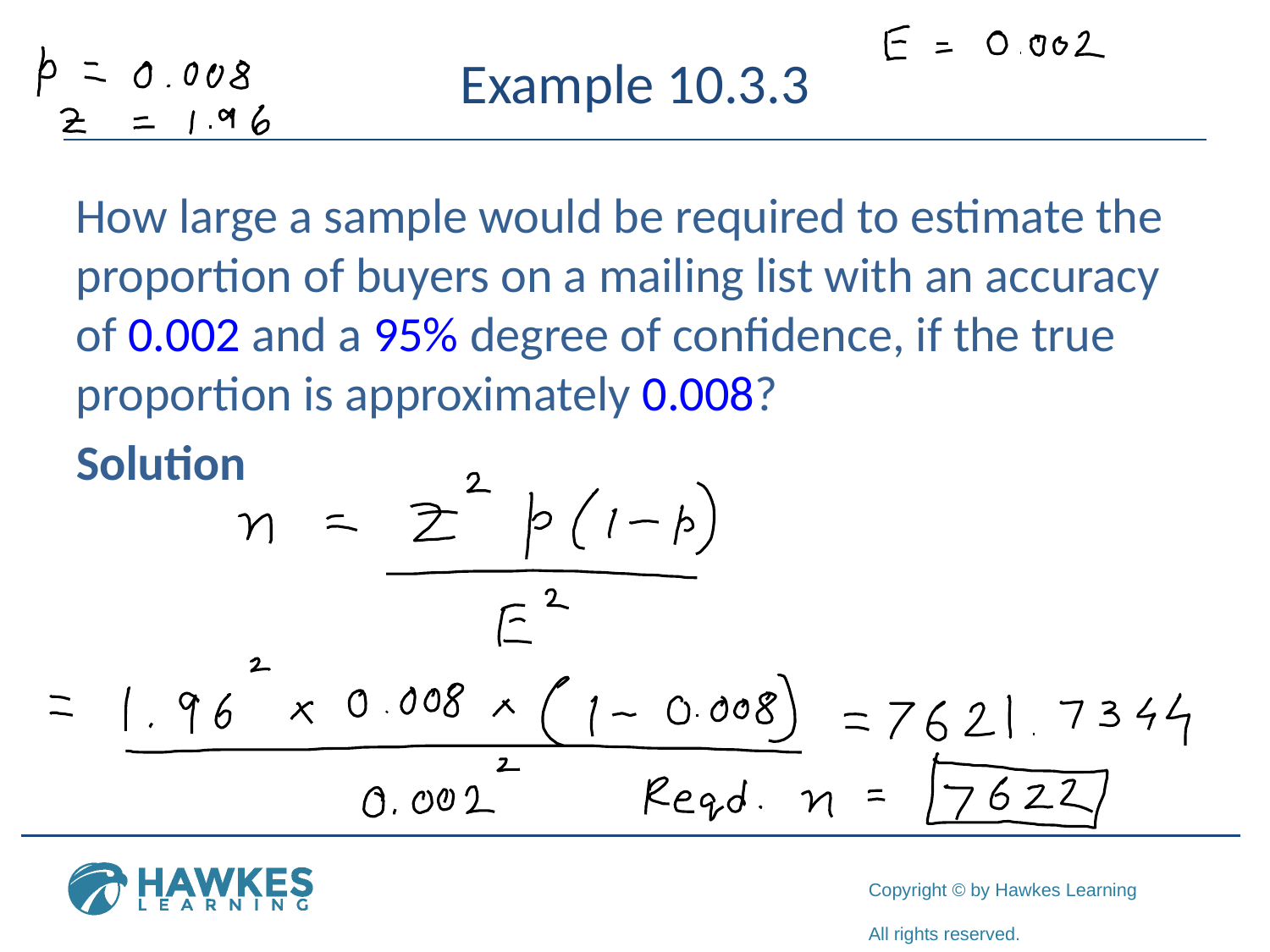

# Example 10.3.3

How large a sample would be required to estimate the proportion of buyers on a mailing list with an accuracy of 0.002 and a 95% degree of confidence, if the true proportion is approximately 0.008?
Solution